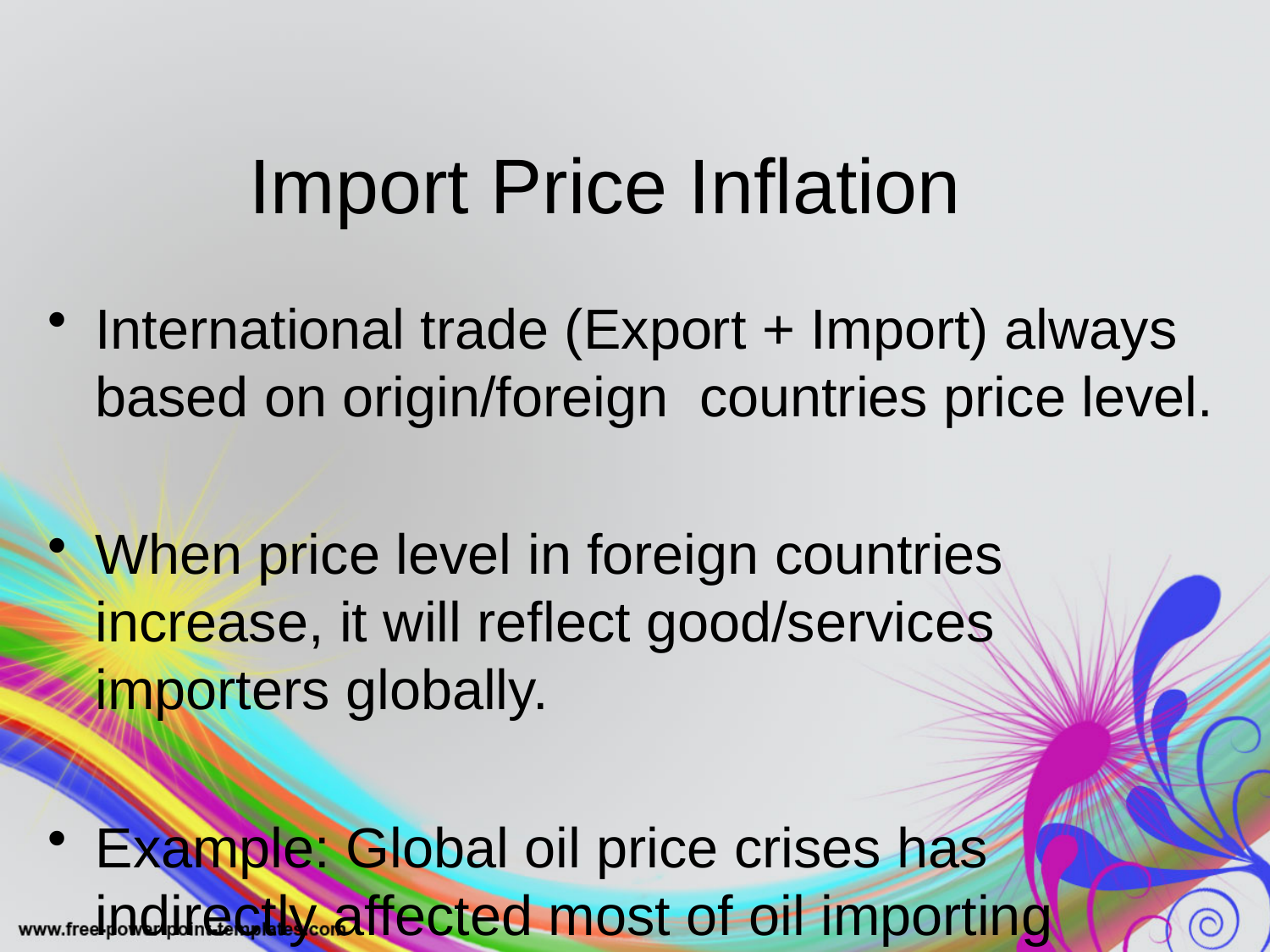

# Import Price Inflation
International trade (Export + Import) always based on origin/foreign  countries price level.

When price level in foreign countries increase, it will reflect good/services importers globally.

Example: Global oil price crises has indirectly affected most of oil importing countries worldwide.